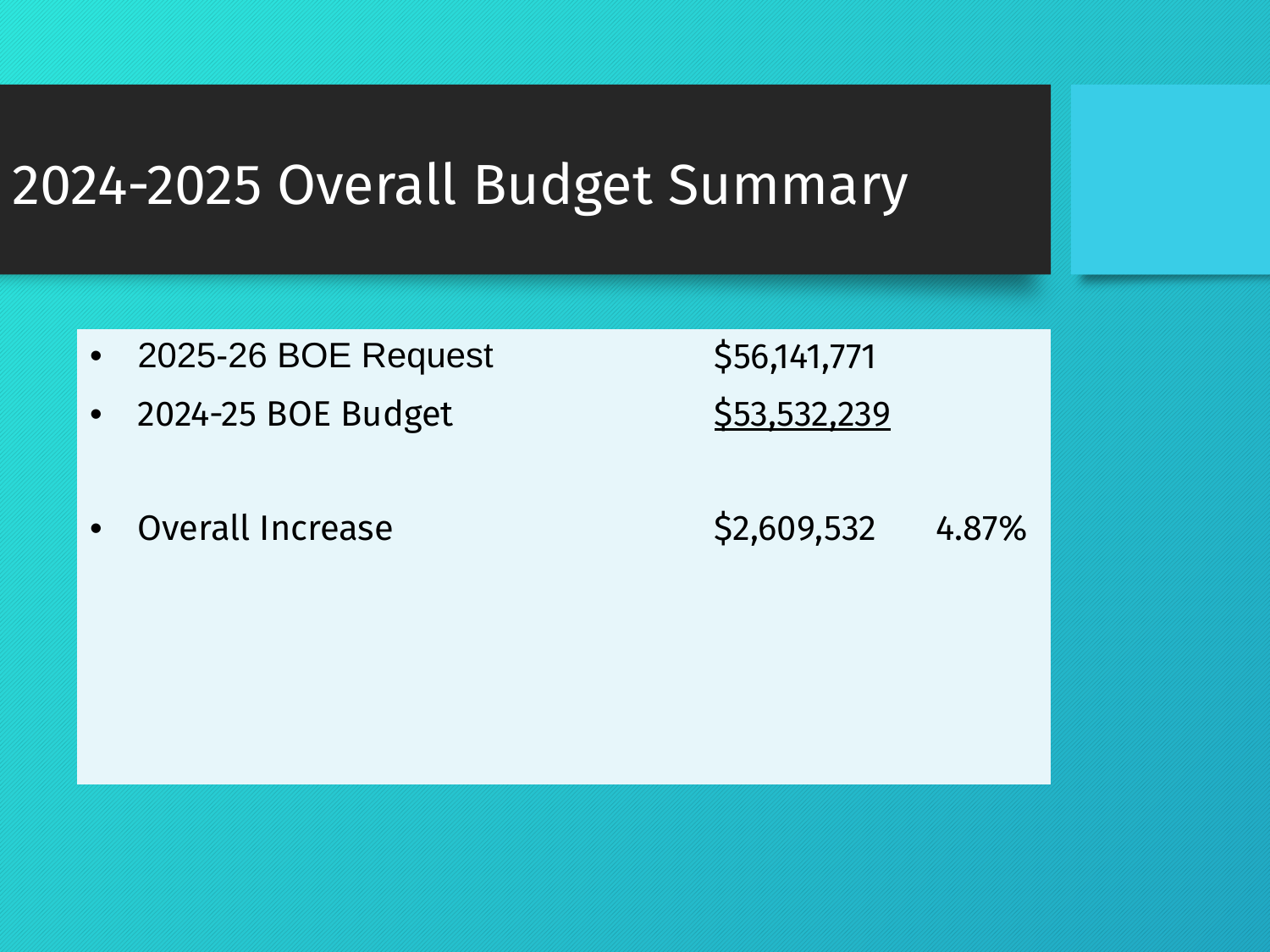

# 2024-2025 Overall Budget Summary
| 2025-26 BOE Request | $56,141,771 |  |
| --- | --- | --- |
| 2024-25 BOE Budget | $53,532,239 |  |
|  |  |  |
| Overall Increase | $2,609,532 | 4.87% |
|  |  |  |
|  |  |  |